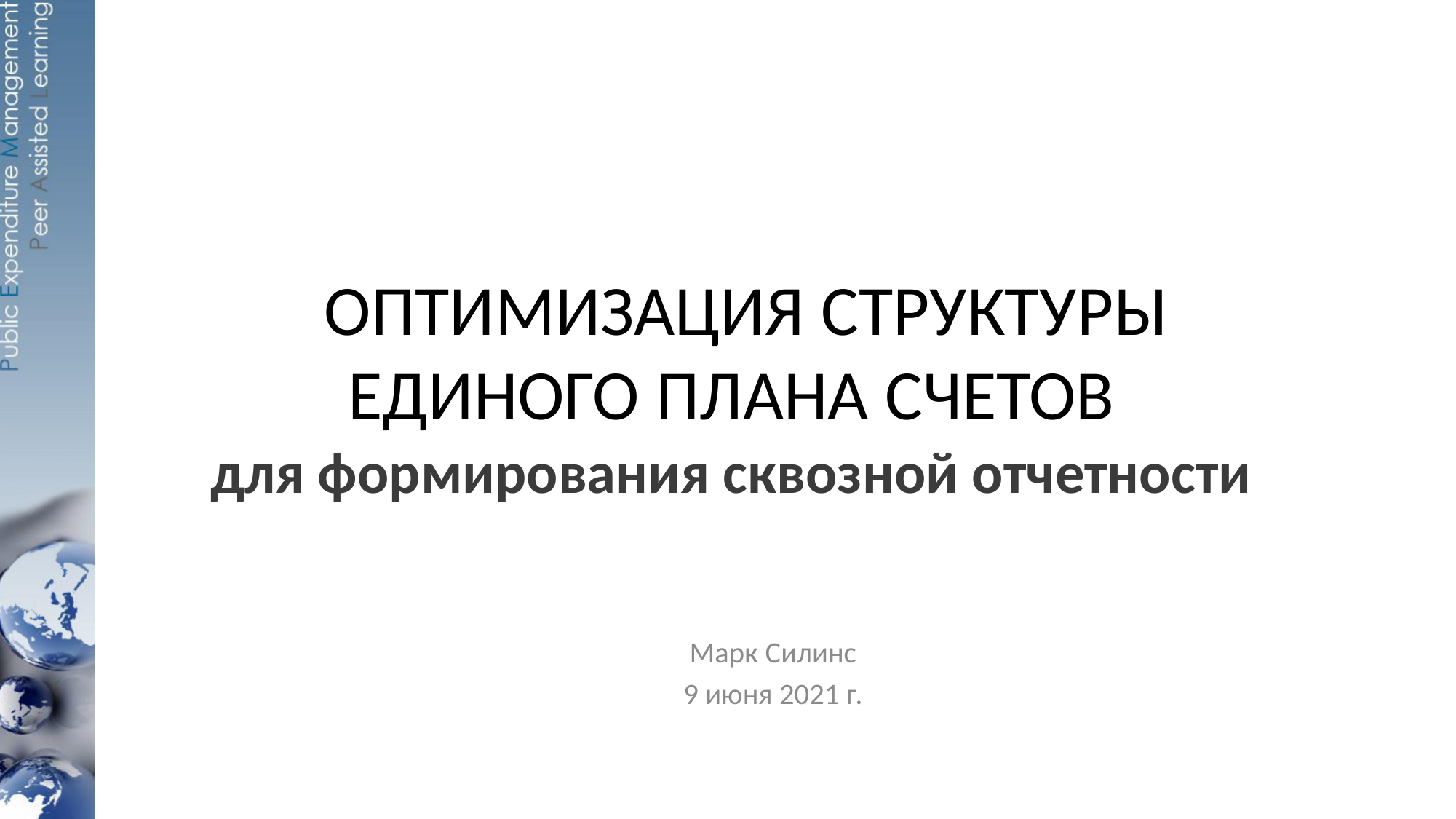

# ОПТИМИЗАЦИЯ СТРУКТУРЫ ЕДИНОГО ПЛАНА СЧЕТОВ для формирования сквозной отчетности

Марк Силинс
9 июня 2021 г.